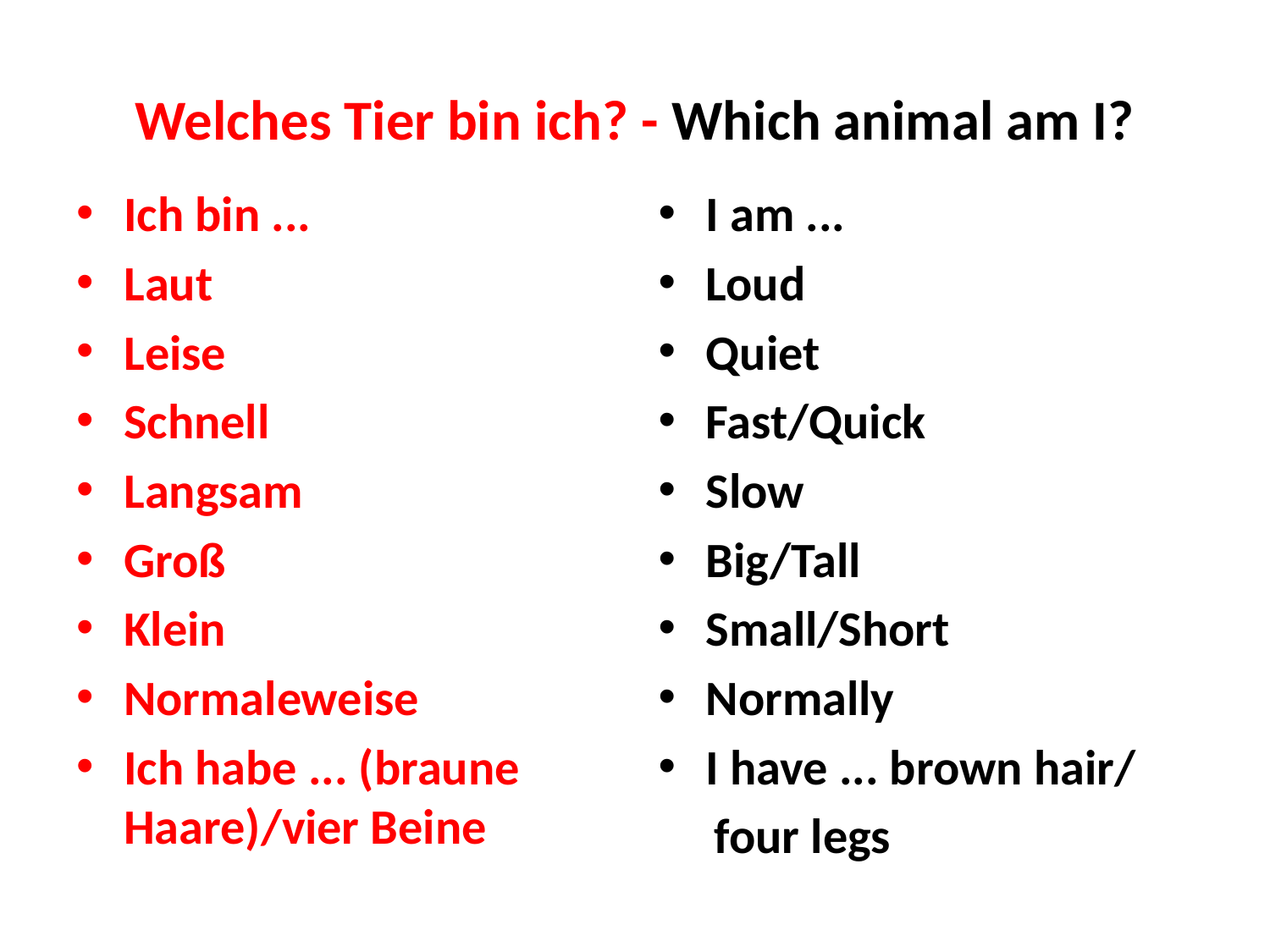

# Welches Tier bin ich? - Which animal am I?
Ich bin ...
Laut
Leise
Schnell
Langsam
Groß
Klein
Normaleweise
Ich habe ... (braune Haare)/vier Beine
I am ...
Loud
Quiet
Fast/Quick
Slow
Big/Tall
Small/Short
Normally
I have ... brown hair/
     four legs